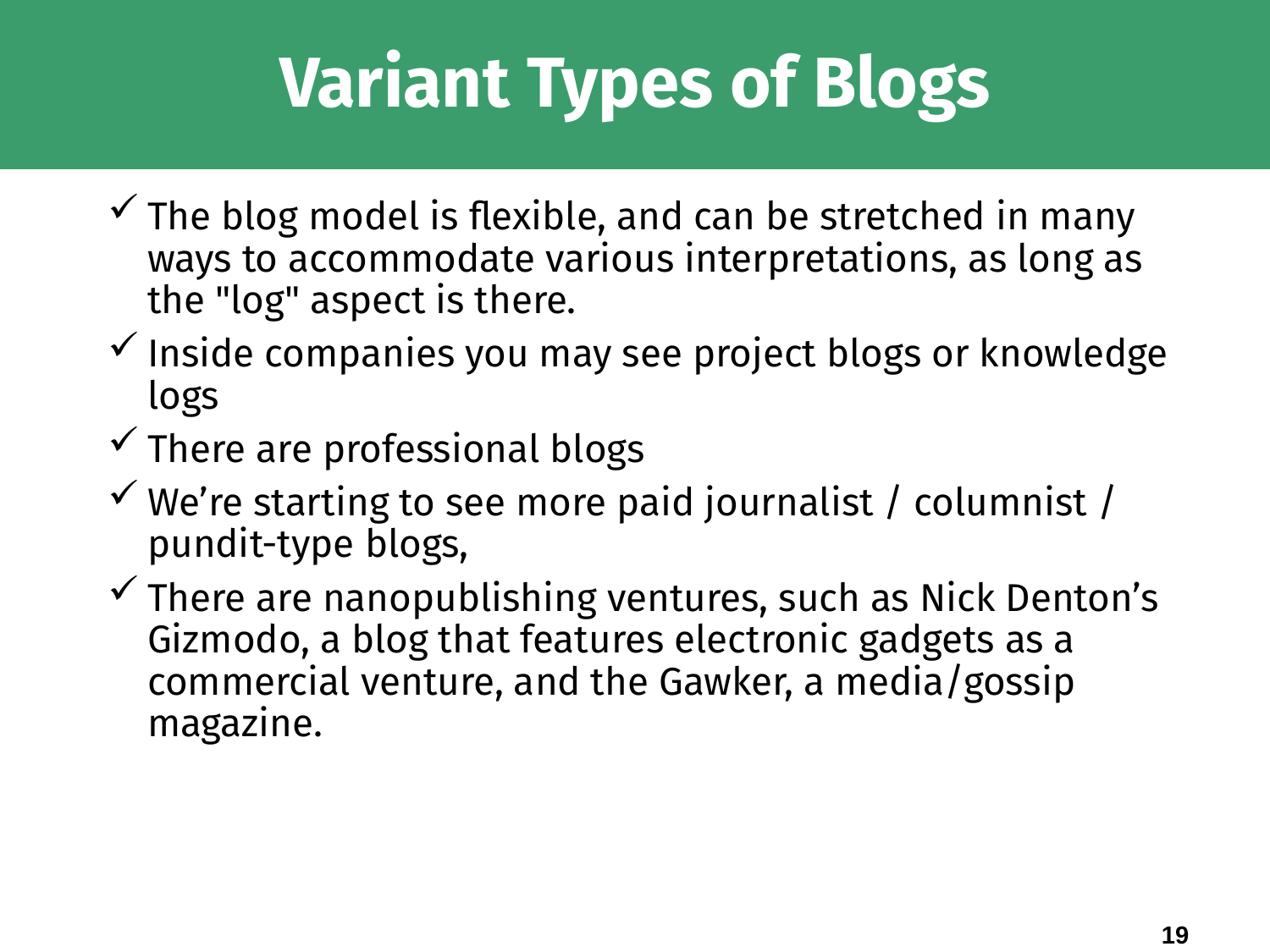

# Variant Types of Blogs
The blog model is flexible, and can be stretched in many ways to accommodate various interpretations, as long as the "log" aspect is there.
Inside companies you may see project blogs or knowledge logs
There are professional blogs
We’re starting to see more paid journalist / columnist / pundit-type blogs,
There are nanopublishing ventures, such as Nick Denton’s Gizmodo, a blog that features electronic gadgets as a commercial venture, and the Gawker, a media/gossip magazine.